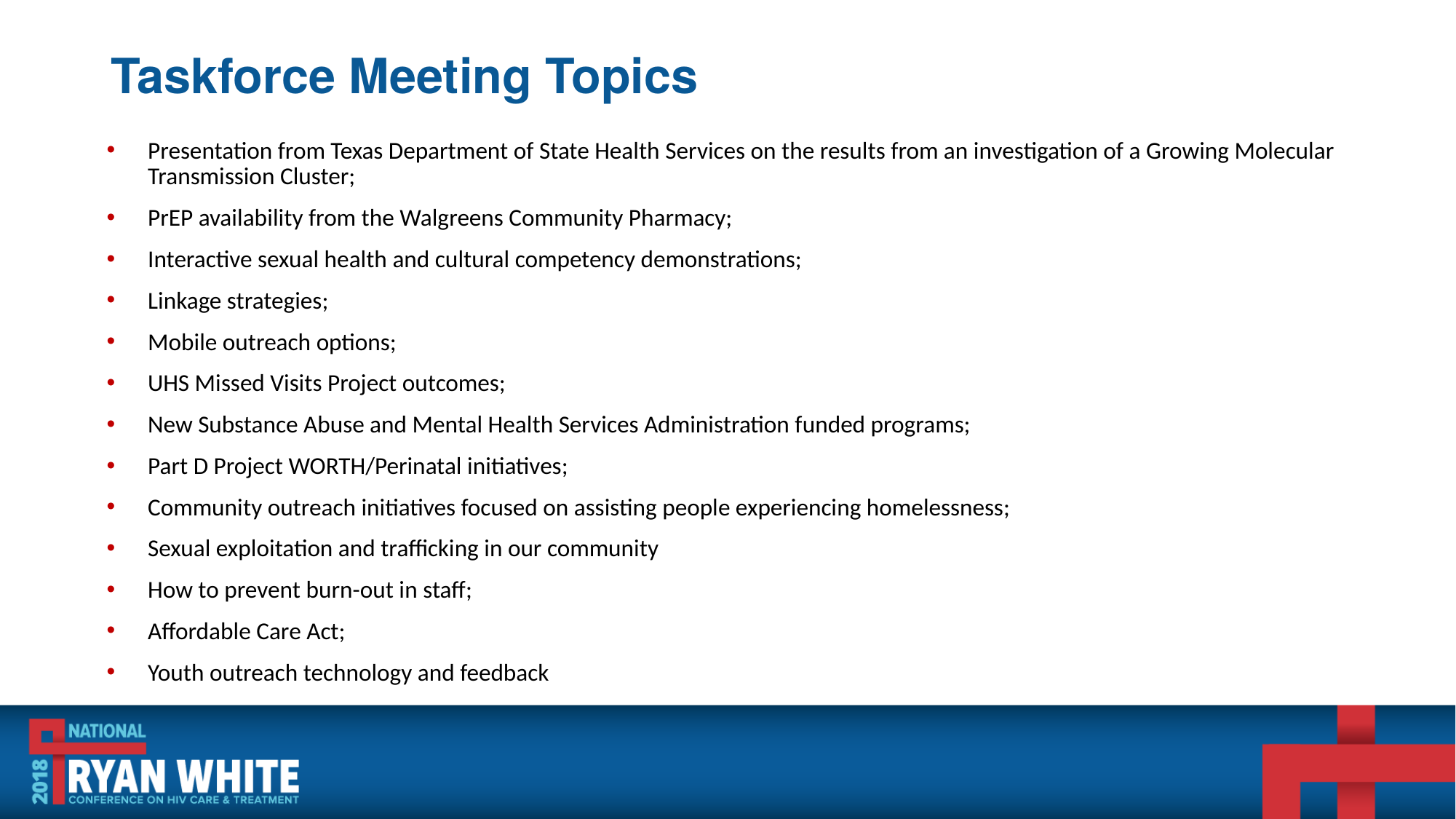

# Taskforce Meeting Topics
Presentation from Texas Department of State Health Services on the results from an investigation of a Growing Molecular Transmission Cluster;
PrEP availability from the Walgreens Community Pharmacy;
Interactive sexual health and cultural competency demonstrations;
Linkage strategies;
Mobile outreach options;
UHS Missed Visits Project outcomes;
New Substance Abuse and Mental Health Services Administration funded programs;
Part D Project WORTH/Perinatal initiatives;
Community outreach initiatives focused on assisting people experiencing homelessness;
Sexual exploitation and trafficking in our community
How to prevent burn-out in staff;
Affordable Care Act;
Youth outreach technology and feedback